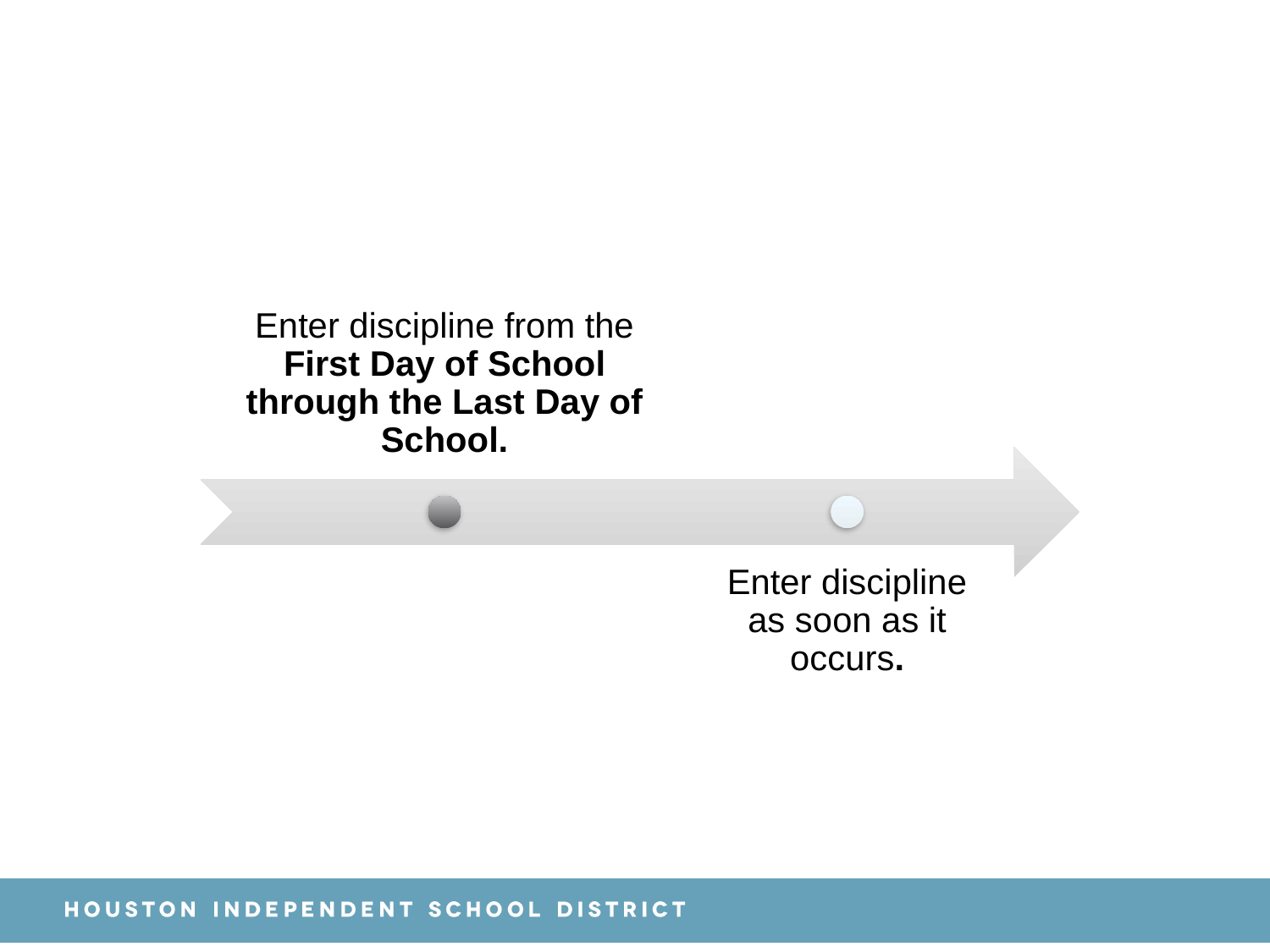

Enter discipline from the First Day of School through the Last Day of School.
Enter discipline as soon as it occurs.